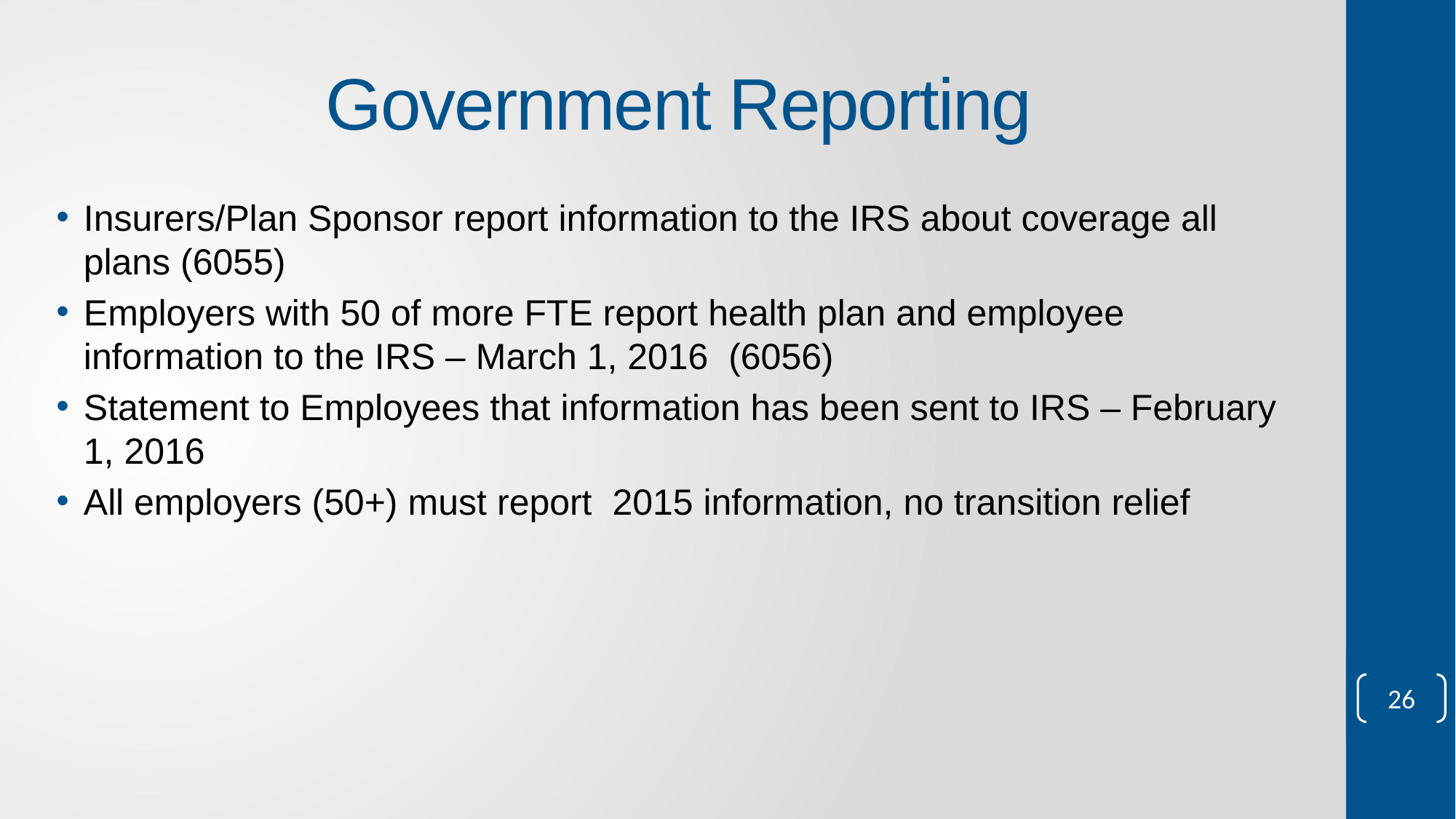

# Government Reporting
Insurers/Plan Sponsor report information to the IRS about coverage all plans (6055)
Employers with 50 of more FTE report health plan and employee information to the IRS – March 1, 2016  (6056)
Statement to Employees that information has been sent to IRS – February 1, 2016
All employers (50+) must report  2015 information, no transition relief

26